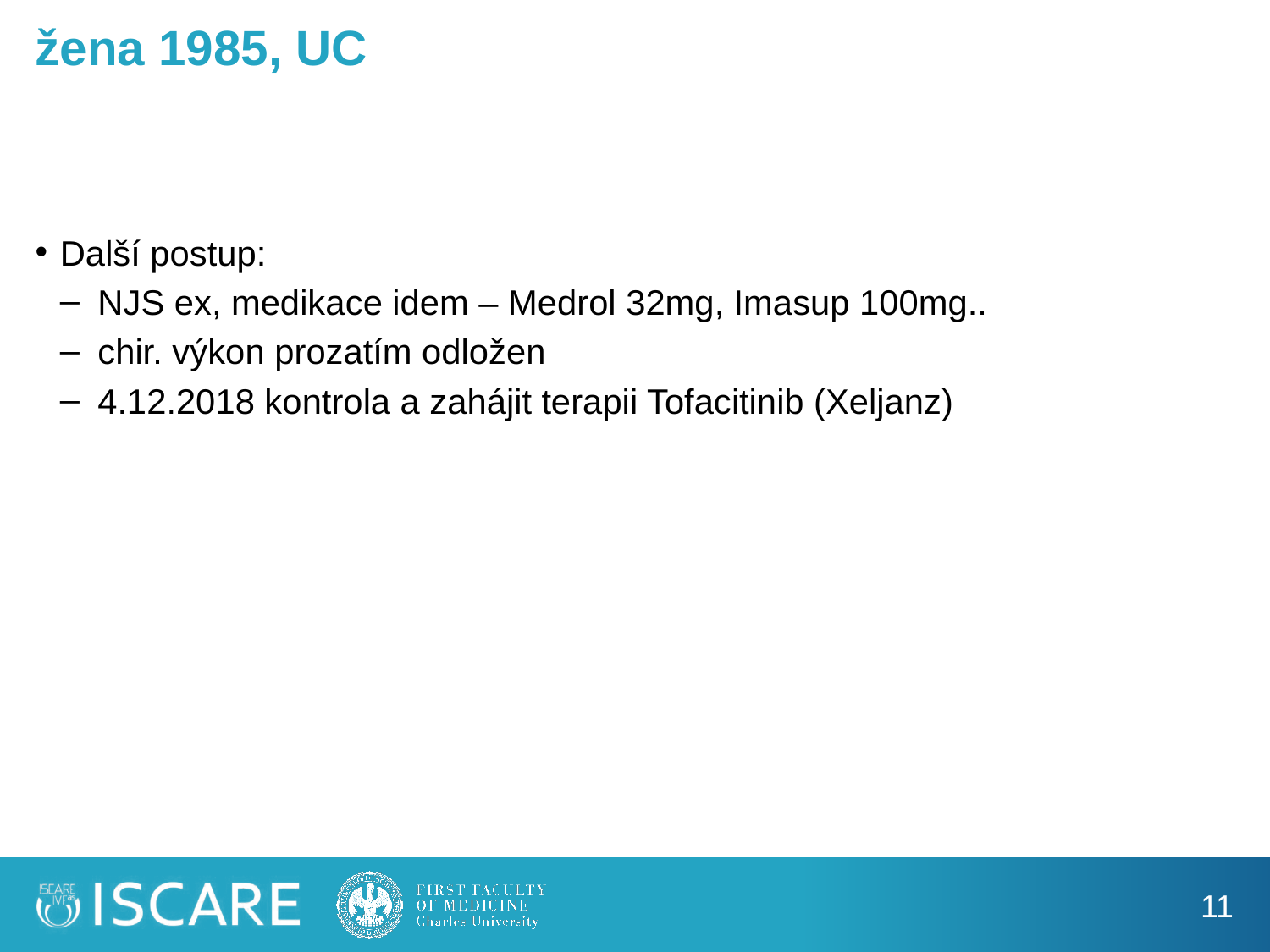

# žena 1985, UC

Další postup:
NJS ex, medikace idem – Medrol 32mg, Imasup 100mg..
chir. výkon prozatím odložen
4.12.2018 kontrola a zahájit terapii Tofacitinib (Xeljanz)

11